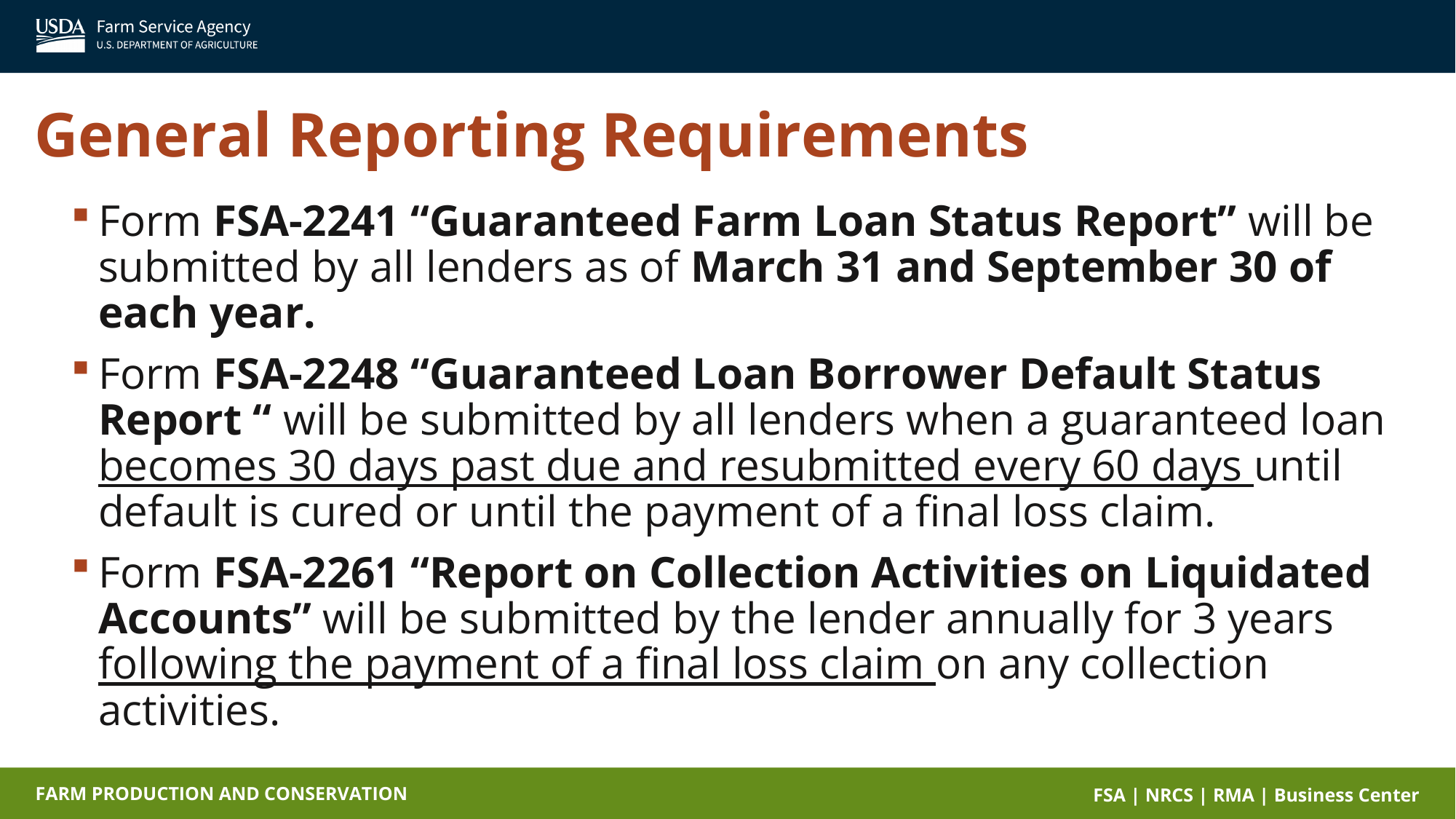

General Reporting Requirements
Form FSA-2241 “Guaranteed Farm Loan Status Report” will be submitted by all lenders as of March 31 and September 30 of each year.
Form FSA-2248 “Guaranteed Loan Borrower Default Status Report “ will be submitted by all lenders when a guaranteed loan becomes 30 days past due and resubmitted every 60 days until default is cured or until the payment of a final loss claim.
Form FSA-2261 “Report on Collection Activities on Liquidated Accounts” will be submitted by the lender annually for 3 years following the payment of a final loss claim on any collection activities.